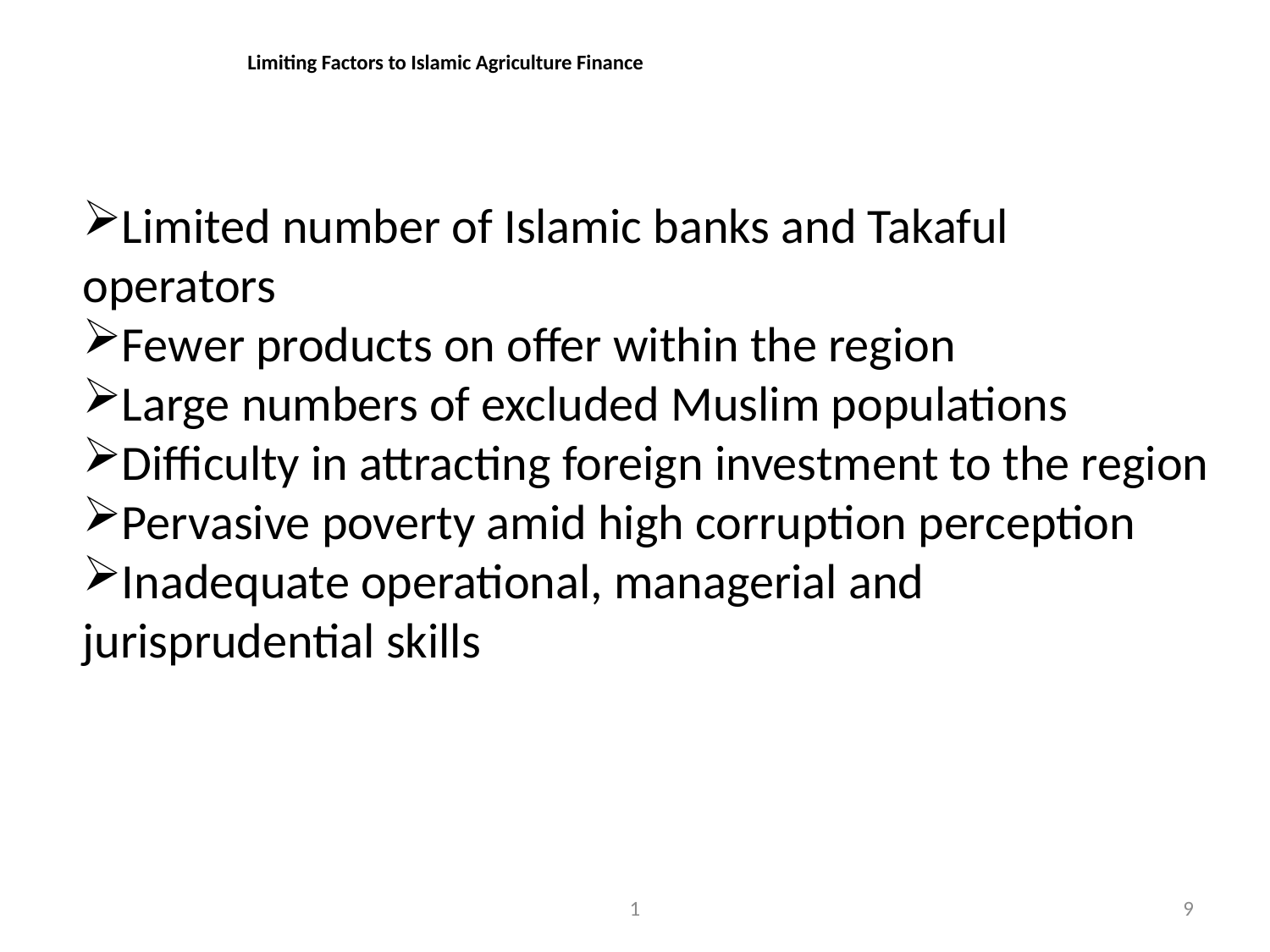

# Limiting Factors to Islamic Agriculture Finance
Limited number of Islamic banks and Takaful operators
Fewer products on offer within the region
Large numbers of excluded Muslim populations
Difficulty in attracting foreign investment to the region
Pervasive poverty amid high corruption perception
Inadequate operational, managerial and jurisprudential skills
1
9